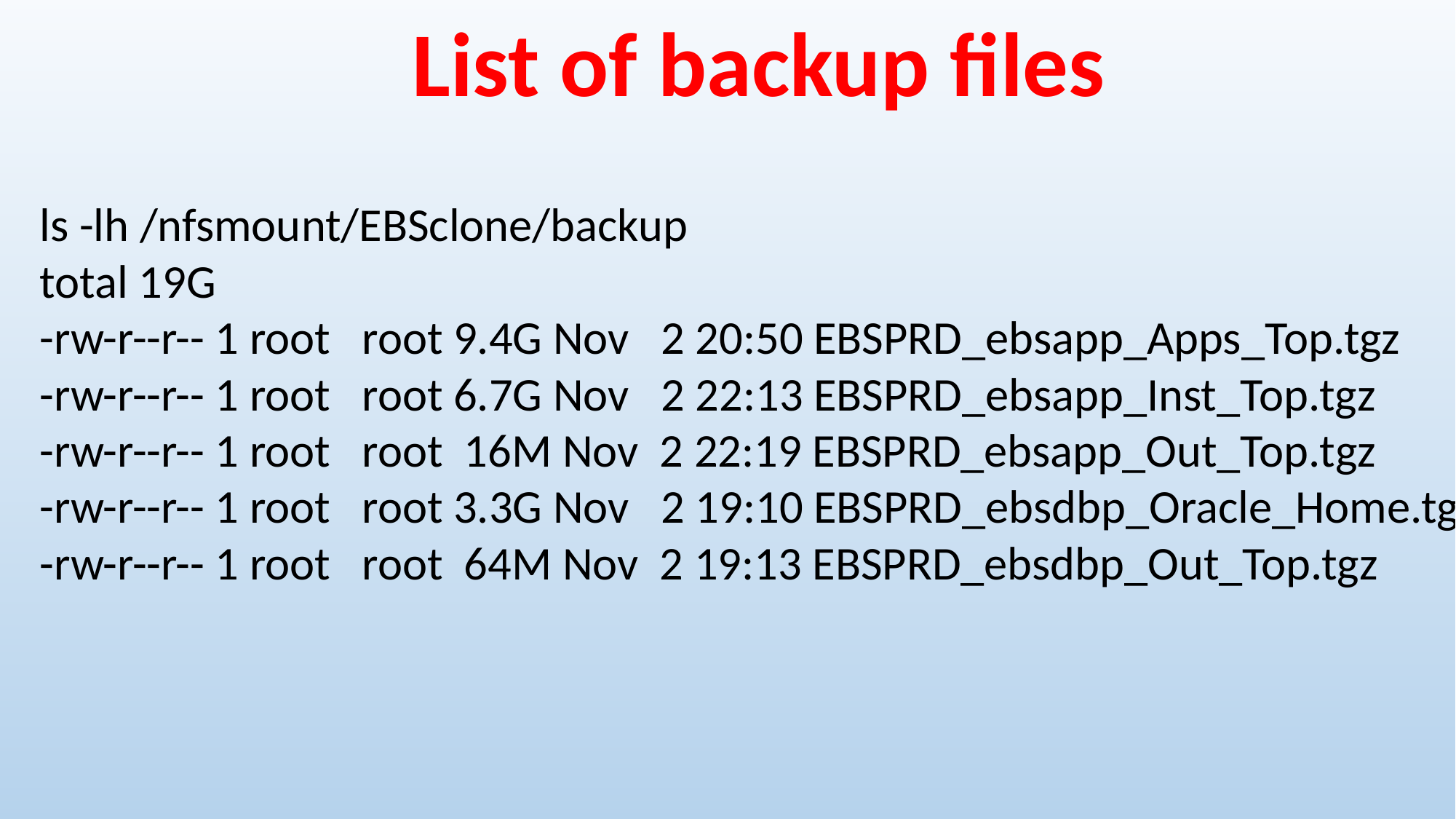

List of backup files
ls -lh /nfsmount/EBSclone/backup
total 19G
-rw-r--r-- 1 root   root 9.4G Nov   2 20:50 EBSPRD_ebsapp_Apps_Top.tgz
-rw-r--r-- 1 root   root 6.7G Nov   2 22:13 EBSPRD_ebsapp_Inst_Top.tgz
-rw-r--r-- 1 root   root  16M Nov  2 22:19 EBSPRD_ebsapp_Out_Top.tgz
-rw-r--r-- 1 root   root 3.3G Nov   2 19:10 EBSPRD_ebsdbp_Oracle_Home.tgz
-rw-r--r-- 1 root   root  64M Nov  2 19:13 EBSPRD_ebsdbp_Out_Top.tgz